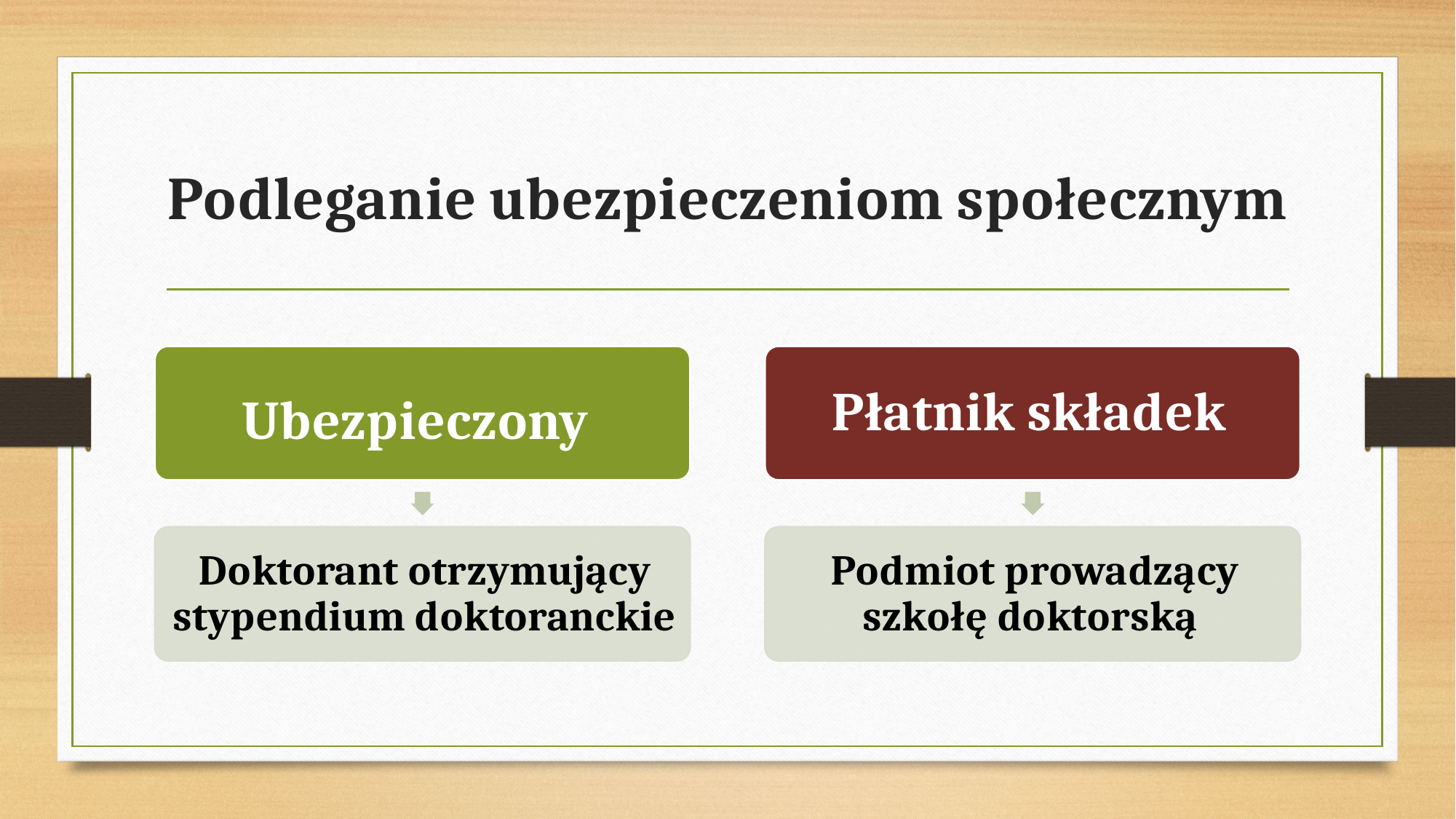

# Podleganie ubezpieczeniom społecznym
Ubezpieczony
Doktorant otrzymujący stypendium doktoranckie
Płatnik składek
Podmiot prowadzący szkołę doktorską